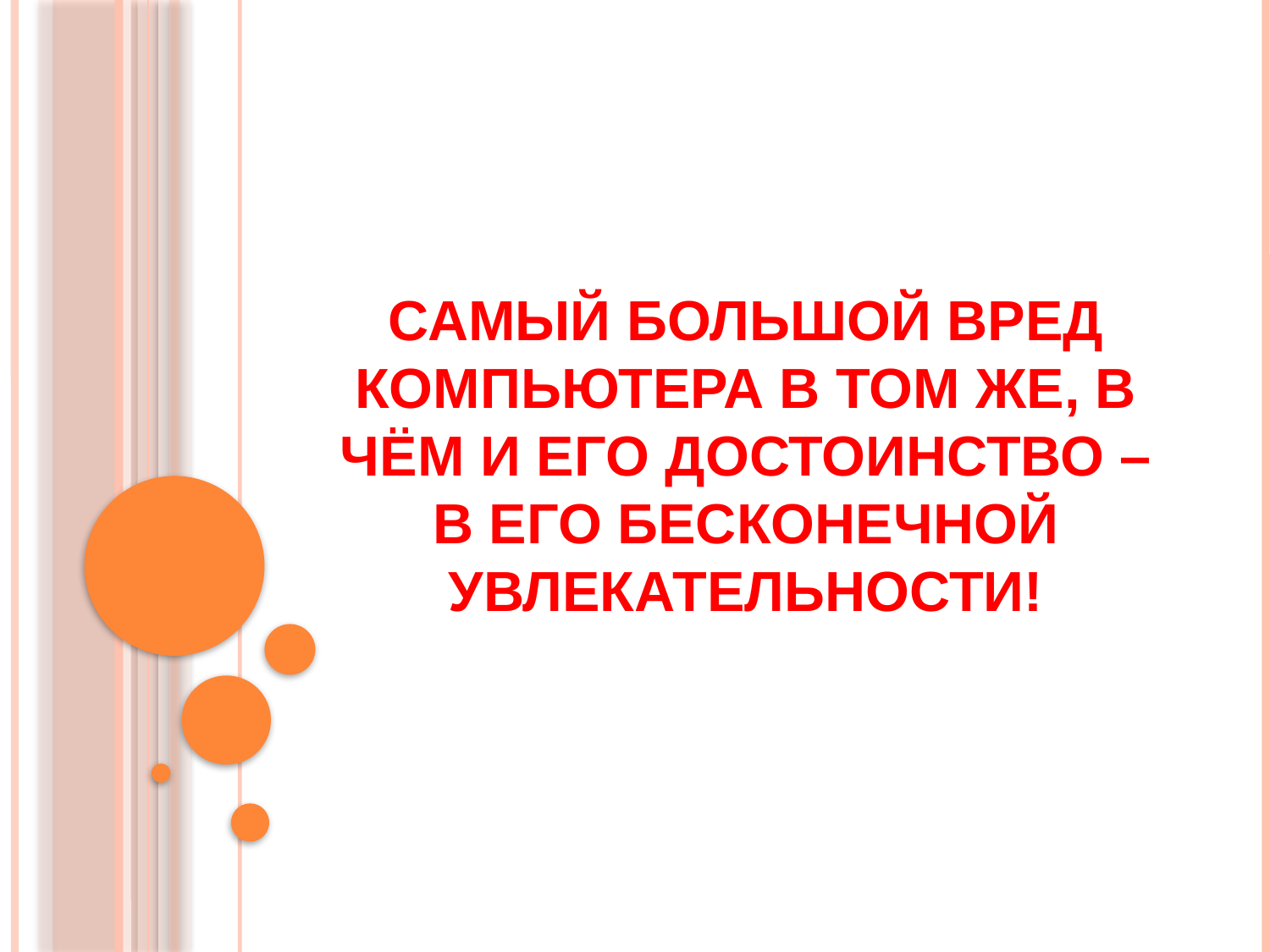

# Самый большой вред компьютера в том же, в чём и его достоинство – в его бесконечной увлекательности!